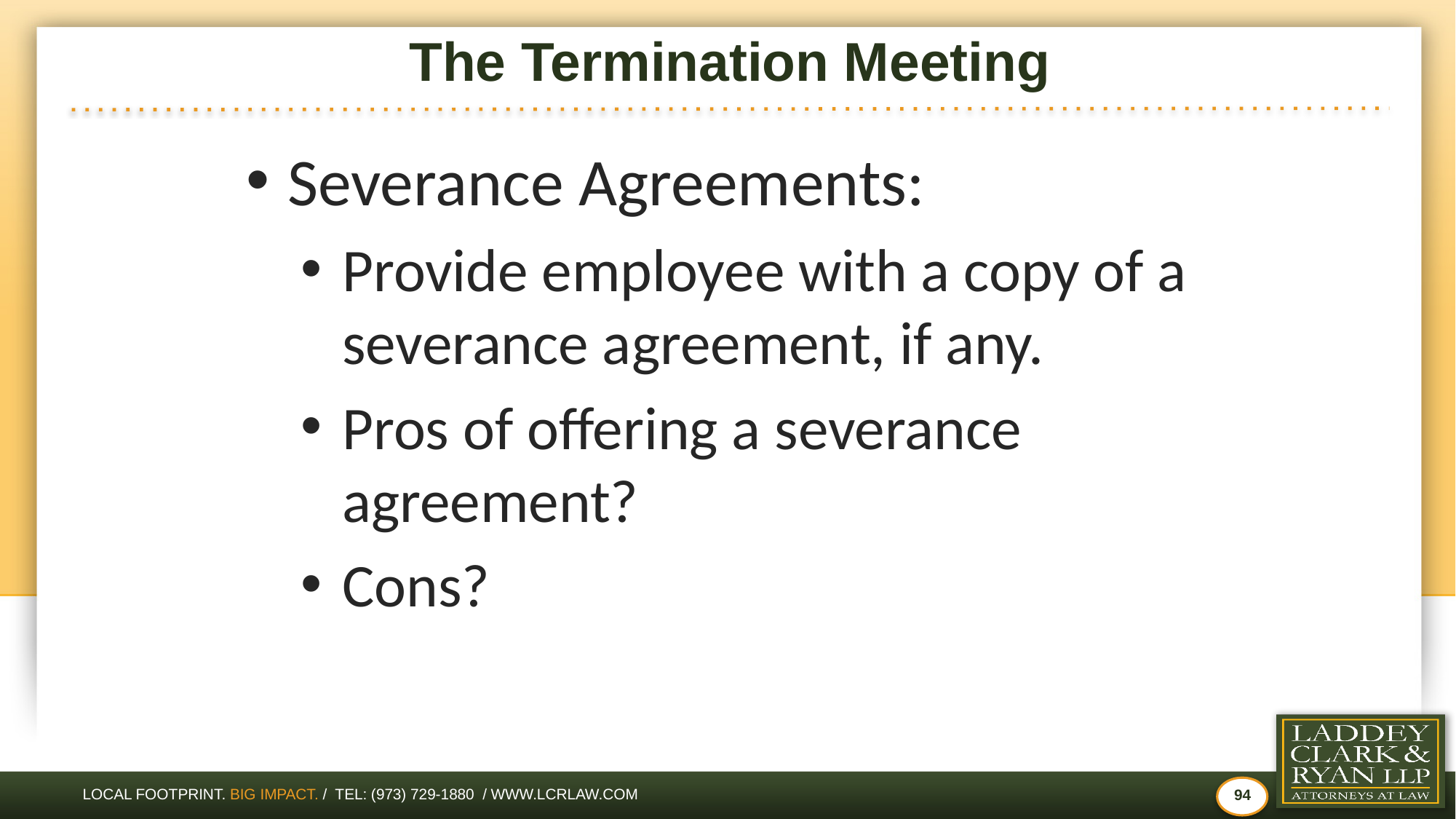

# The Termination Meeting
Severance Agreements:
Provide employee with a copy of a severance agreement, if any.
Pros of offering a severance agreement?
Cons?